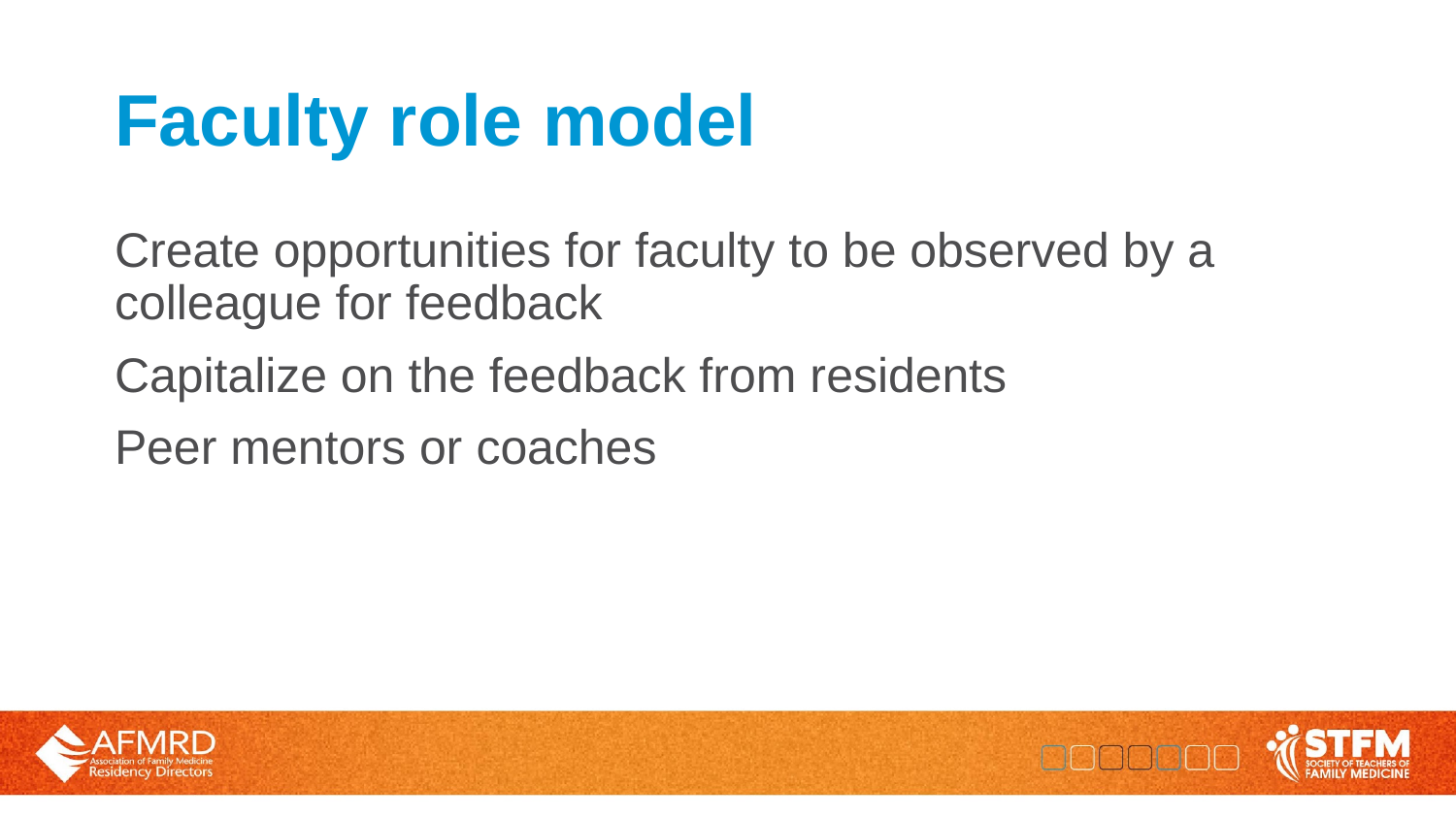

# Faculty role model
Create opportunities for faculty to be observed by a colleague for feedback
Capitalize on the feedback from residents
Peer mentors or coaches